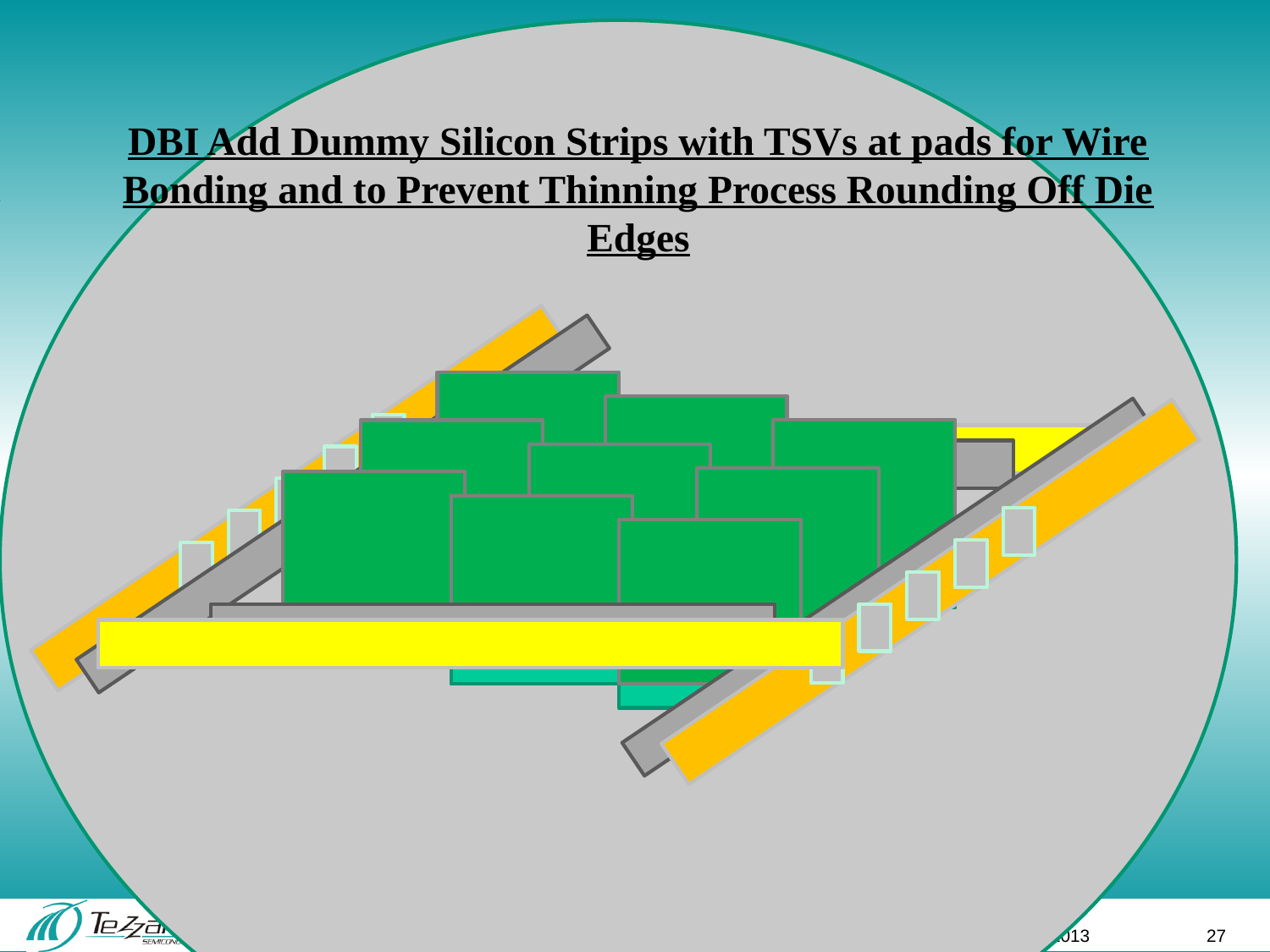

# DBI Add Dummy Silicon Strips with TSVs at pads for Wire Bonding and to Prevent Thinning Process Rounding Off Die Edges